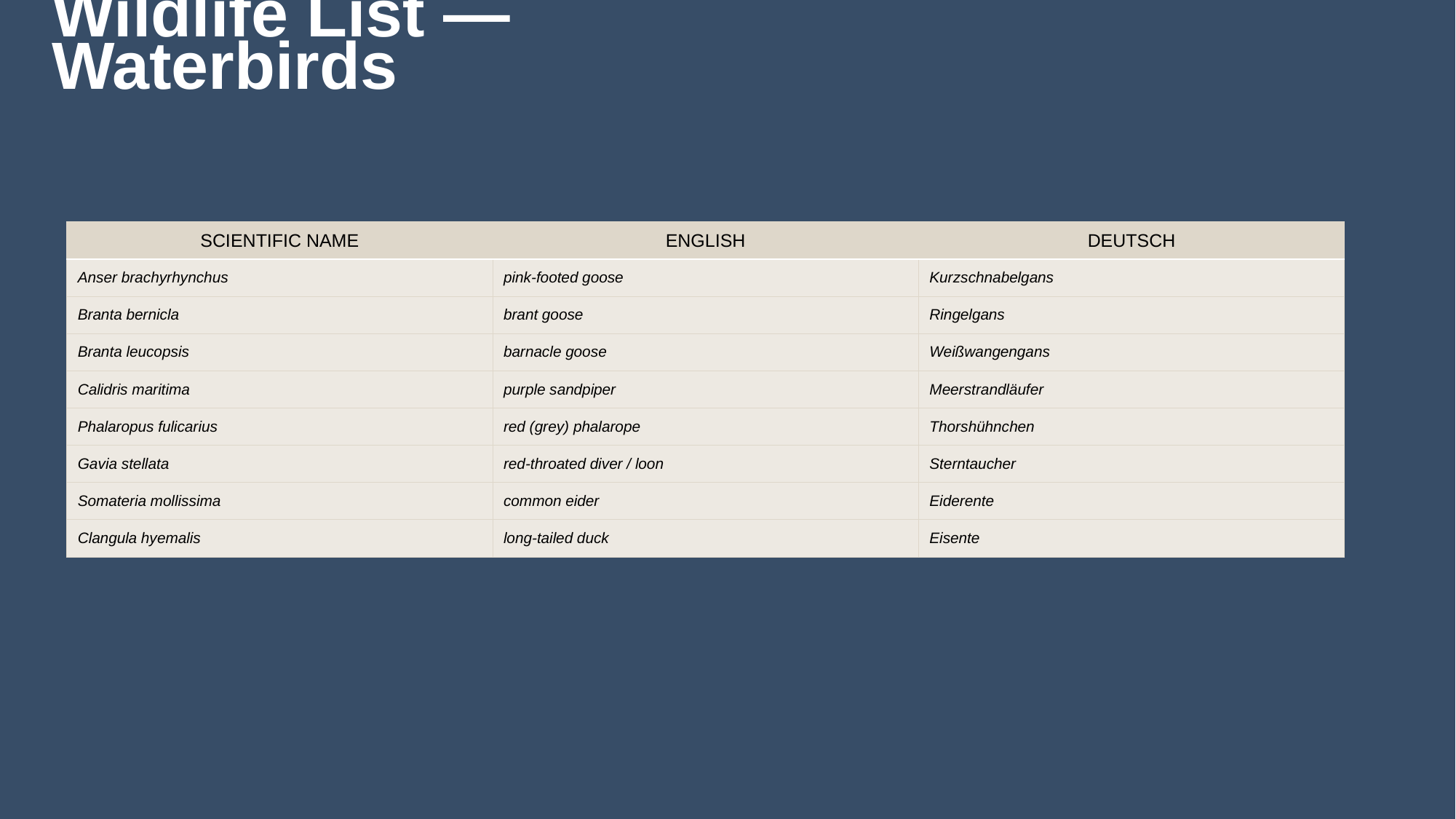

Wildlife List — Waterbirds
| SCIENTIFIC NAME | ENGLISH | DEUTSCH |
| --- | --- | --- |
| Anser brachyrhynchus | pink-footed goose | Kurzschnabelgans |
| Branta bernicla | brant goose | Ringelgans |
| Branta leucopsis | barnacle goose | Weißwangengans |
| Calidris maritima | purple sandpiper | Meerstrandläufer |
| Phalaropus fulicarius | red (grey) phalarope | Thorshühnchen |
| Gavia stellata | red-throated diver / loon | Sterntaucher |
| Somateria mollissima | common eider | Eiderente |
| Clangula hyemalis | long-tailed duck | Eisente |